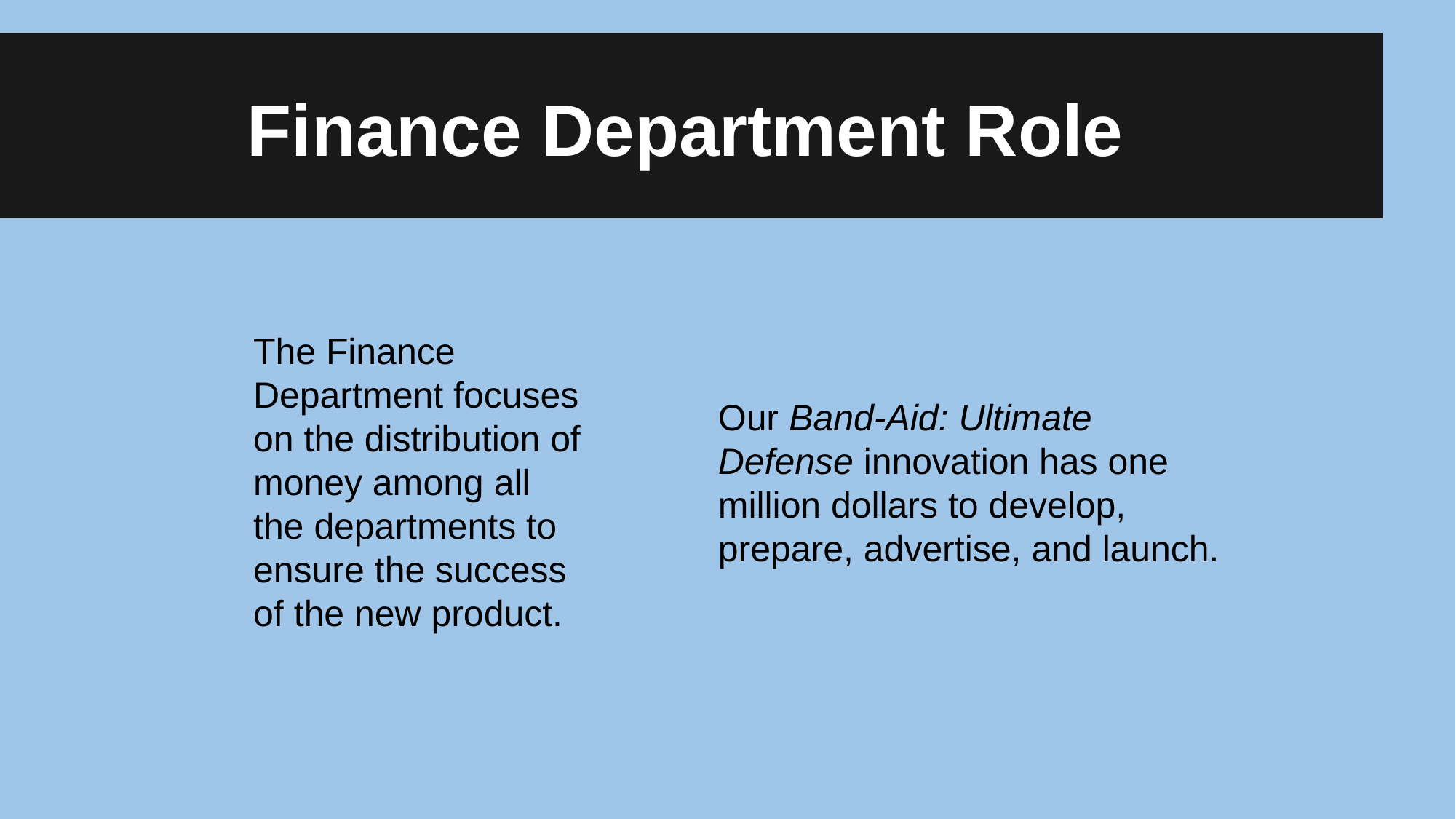

# Finance Department Role
The Finance Department focuses on the distribution of money among all the departments to ensure the success of the new product.
Our Band-Aid: Ultimate Defense innovation has one million dollars to develop, prepare, advertise, and launch.